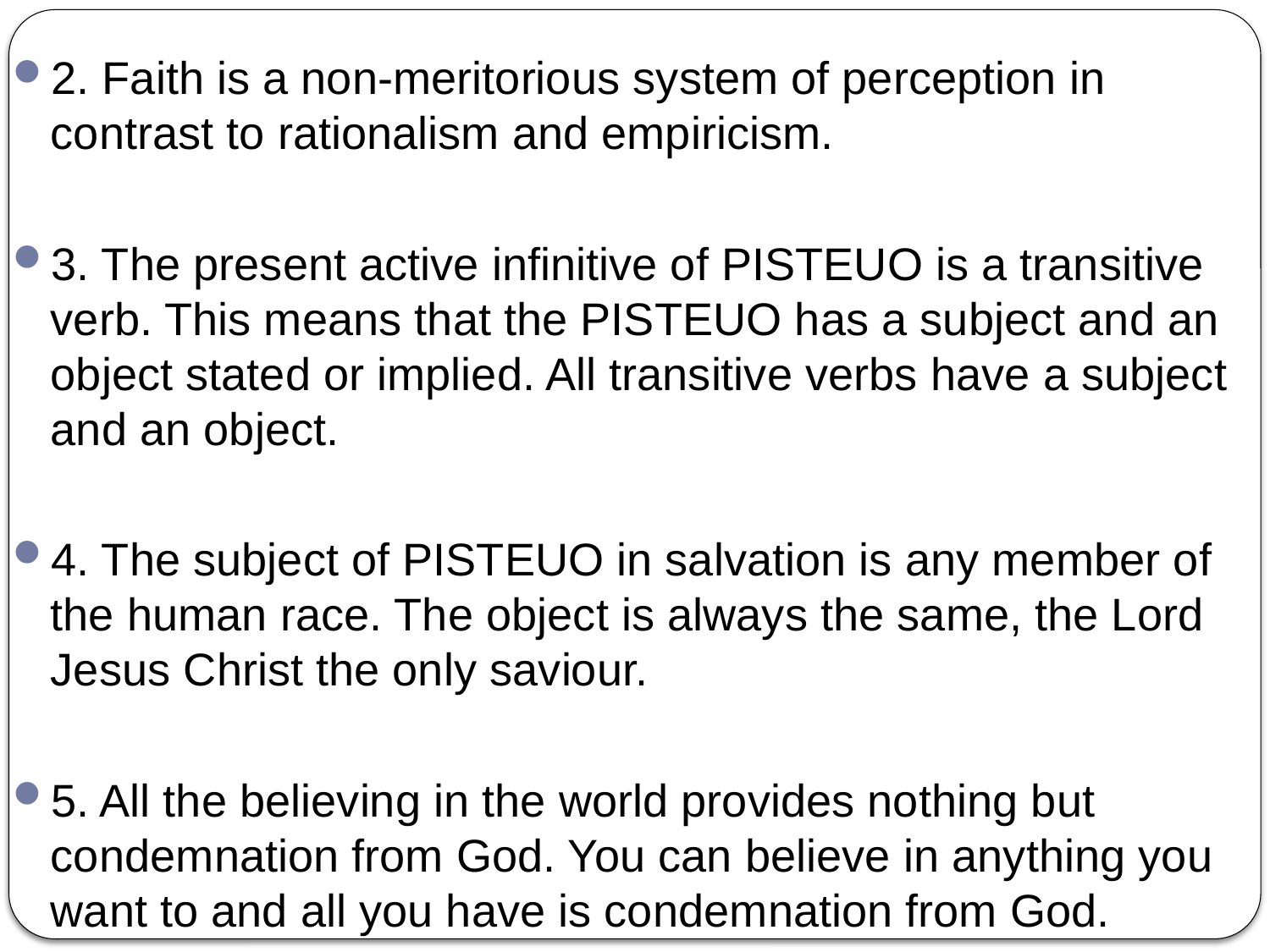

2. Faith is a non-meritorious system of perception in contrast to rationalism and empiricism.

3. The present active infinitive of PISTEUO is a transitive verb. This means that the PISTEUO has a subject and an object stated or implied. All transitive verbs have a subject and an object.

4. The subject of PISTEUO in salvation is any member of the human race. The object is always the same, the Lord Jesus Christ the only saviour.

5. All the believing in the world provides nothing but condemnation from God. You can believe in anything you want to and all you have is condemnation from God.